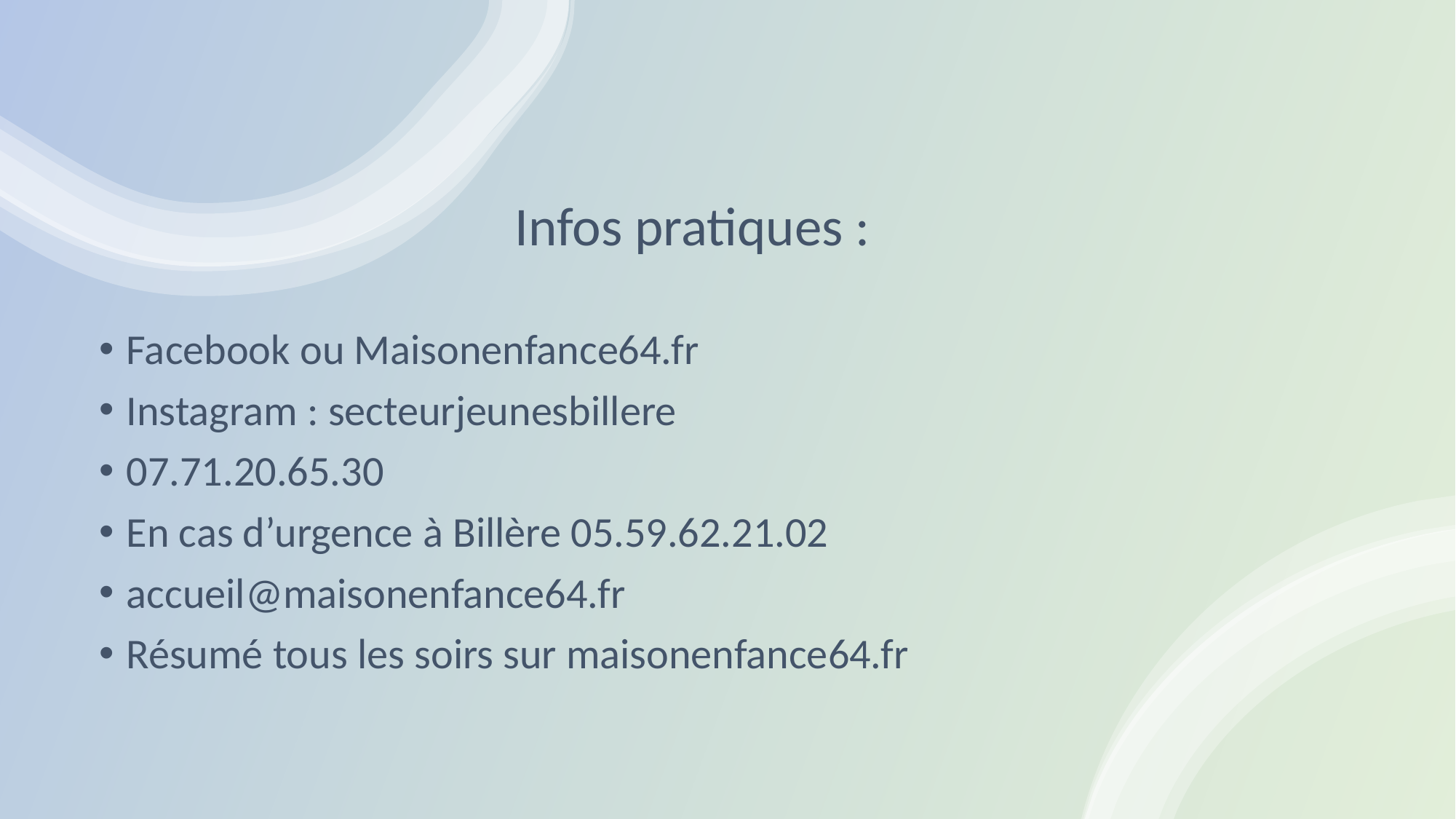

# Infos pratiques :
Facebook ou Maisonenfance64.fr
Instagram : secteurjeunesbillere
07.71.20.65.30
En cas d’urgence à Billère 05.59.62.21.02
accueil@maisonenfance64.fr
Résumé tous les soirs sur maisonenfance64.fr